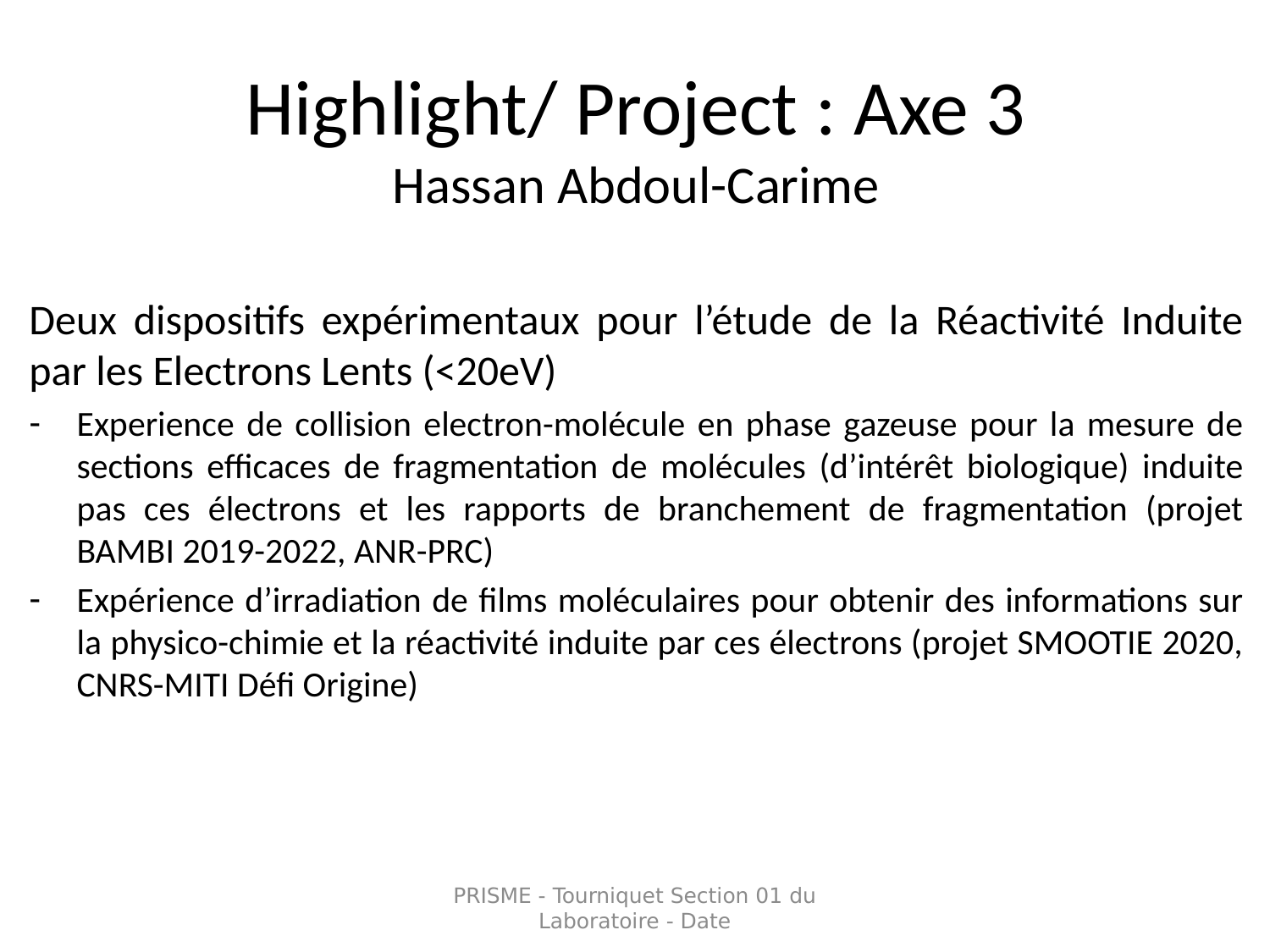

# Highlight/ Project : Axe 3 Hassan Abdoul-Carime
Deux dispositifs expérimentaux pour l’étude de la Réactivité Induite par les Electrons Lents (<20eV)
Experience de collision electron-molécule en phase gazeuse pour la mesure de sections efficaces de fragmentation de molécules (d’intérêt biologique) induite pas ces électrons et les rapports de branchement de fragmentation (projet BAMBI 2019-2022, ANR-PRC)
Expérience d’irradiation de films moléculaires pour obtenir des informations sur la physico-chimie et la réactivité induite par ces électrons (projet SMOOTIE 2020, CNRS-MITI Défi Origine)
PRISME - Tourniquet Section 01 du Laboratoire - Date